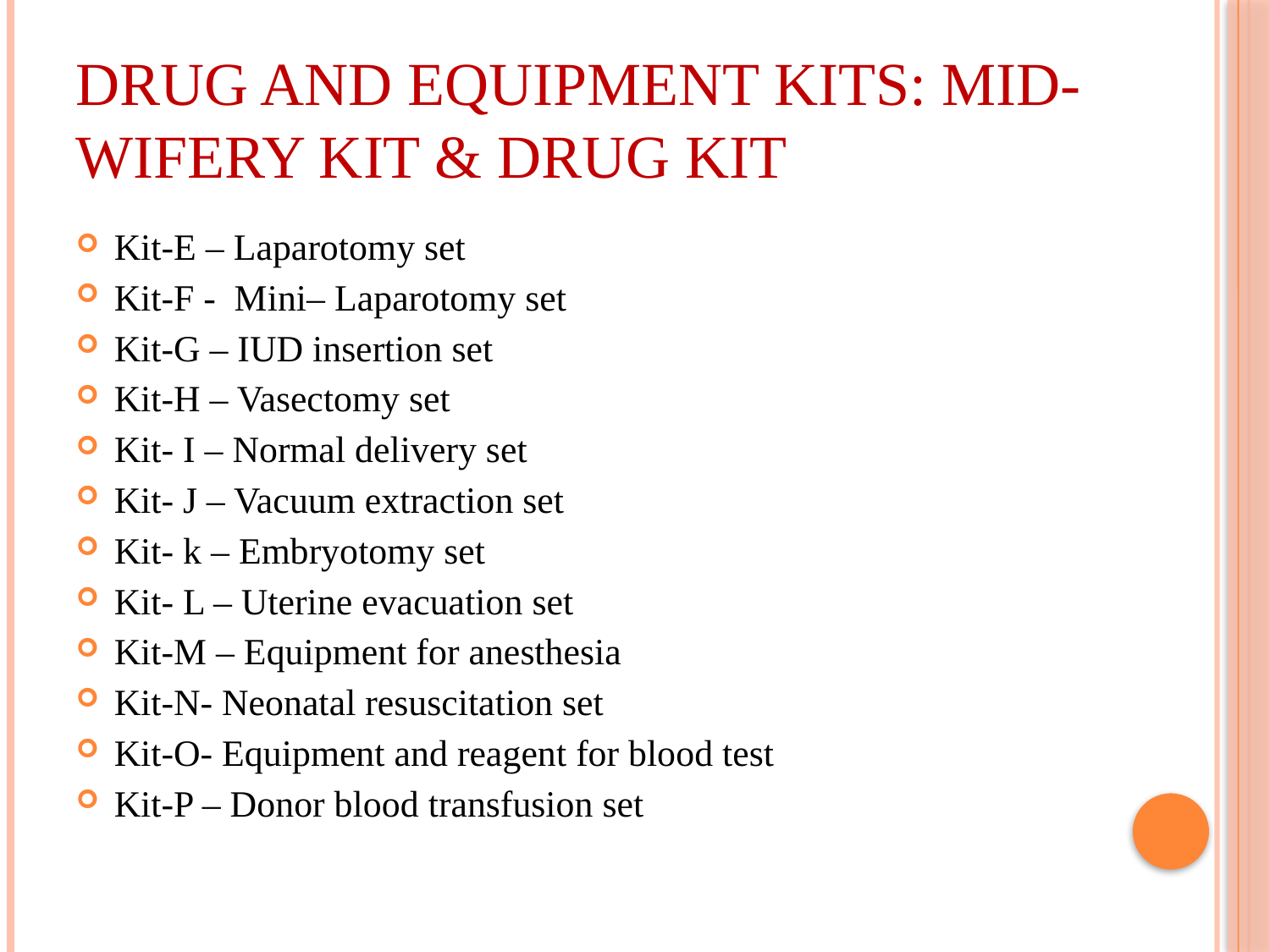

# Drug and equipment kits: Mid-wifery kit & drug kit
Kit-E – Laparotomy set
Kit-F -  Mini– Laparotomy set
Kit-G – IUD insertion set
Kit-H – Vasectomy set
Kit- I – Normal delivery set
Kit- J – Vacuum extraction set
Kit- k – Embryotomy set
Kit- L – Uterine evacuation set
Kit-M – Equipment for anesthesia
Kit-N- Neonatal resuscitation set
Kit-O- Equipment and reagent for blood test
Kit-P – Donor blood transfusion set

23